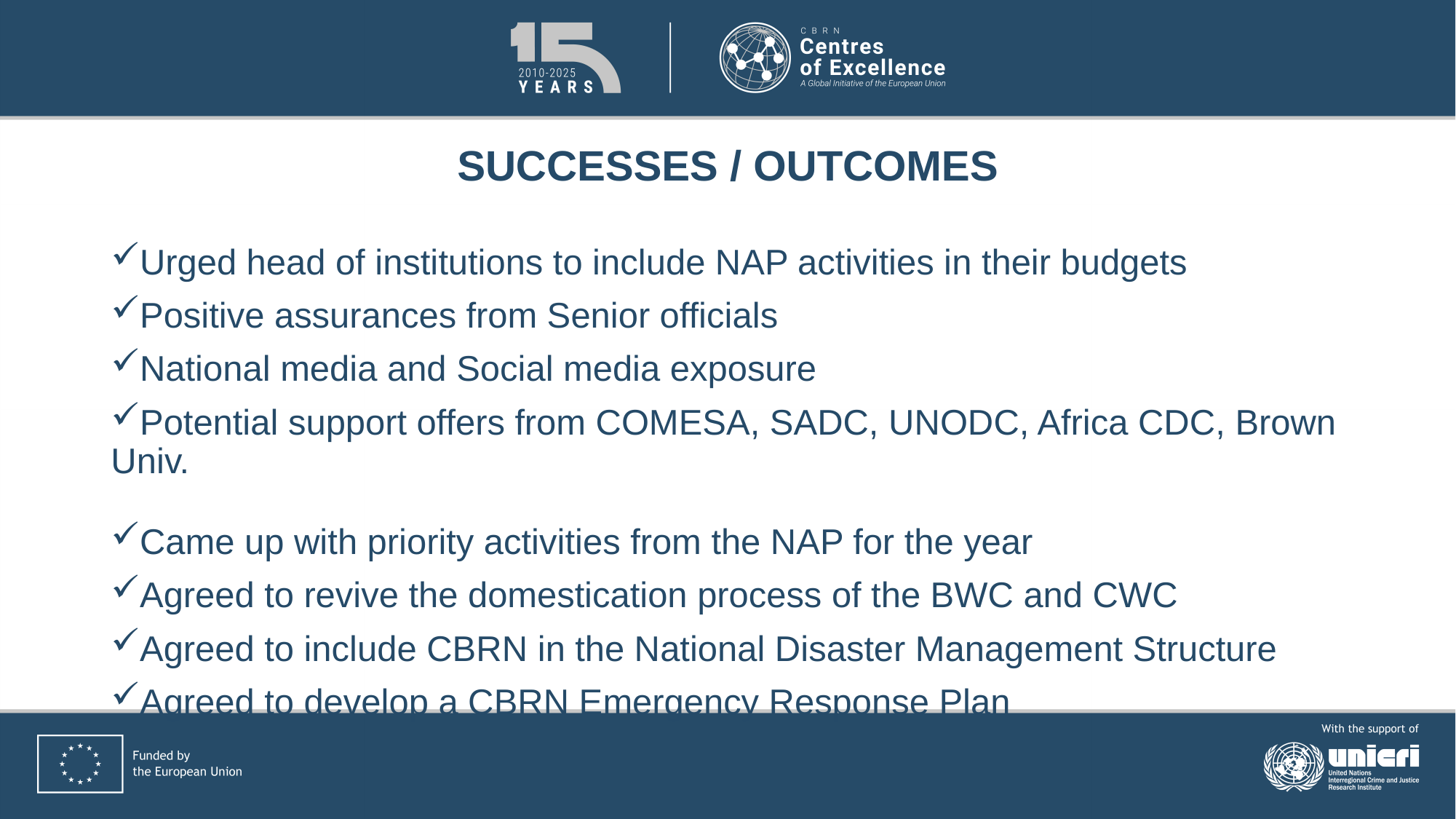

# SUCCESSES / OUTCOMES
Urged head of institutions to include NAP activities in their budgets
Positive assurances from Senior officials
National media and Social media exposure
Potential support offers from COMESA, SADC, UNODC, Africa CDC, Brown Univ.

Came up with priority activities from the NAP for the year
Agreed to revive the domestication process of the BWC and CWC
Agreed to include CBRN in the National Disaster Management Structure
Agreed to develop a CBRN Emergency Response Plan